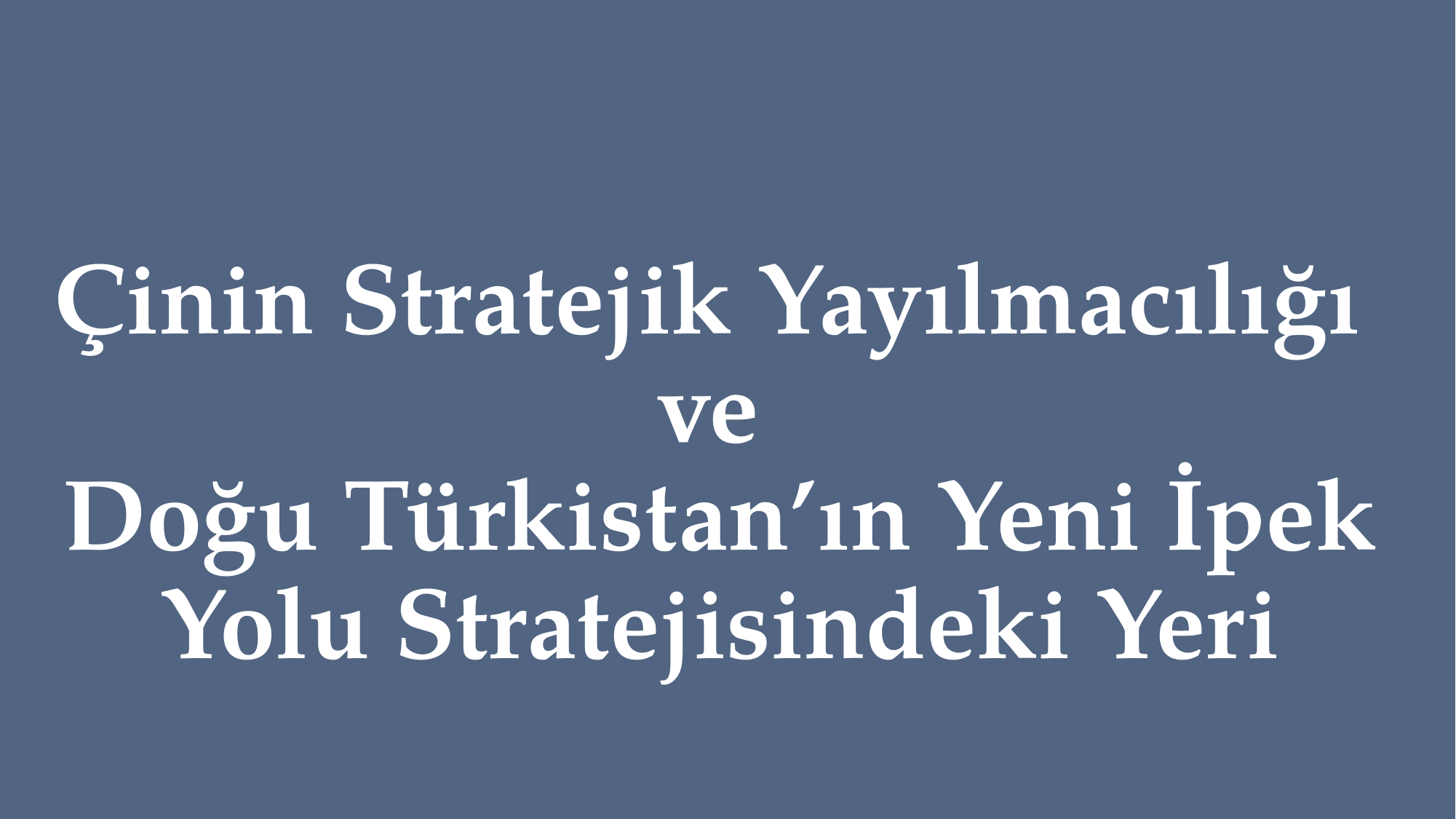

# Çinin Stratejik Yayılmacılığı ve Doğu Türkistan’ın Yeni İpek Yolu Stratejisindeki Yeri